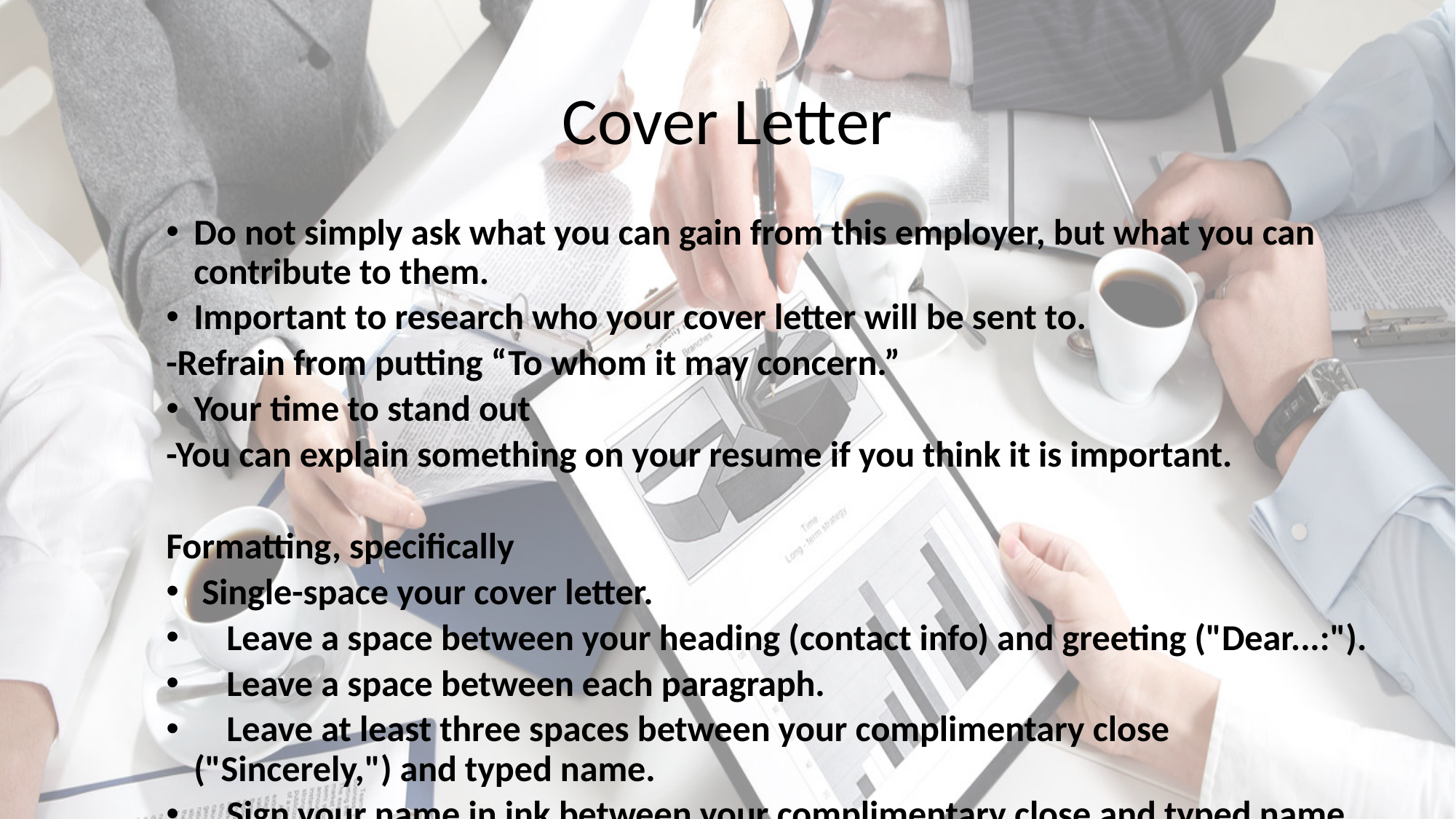

# Cover Letter

Do not simply ask what you can gain from this employer, but what you can contribute to them.
Important to research who your cover letter will be sent to.
	-Refrain from putting “To whom it may concern.”
Your time to stand out
		-You can explain something on your resume if you think it is important.

Formatting, specifically
 Single-space your cover letter.
    Leave a space between your heading (contact info) and greeting ("Dear...:").
    Leave a space between each paragraph.
    Leave at least three spaces between your complimentary close ("Sincerely,") and typed name.
    Sign your name in ink between your complimentary close and typed name.